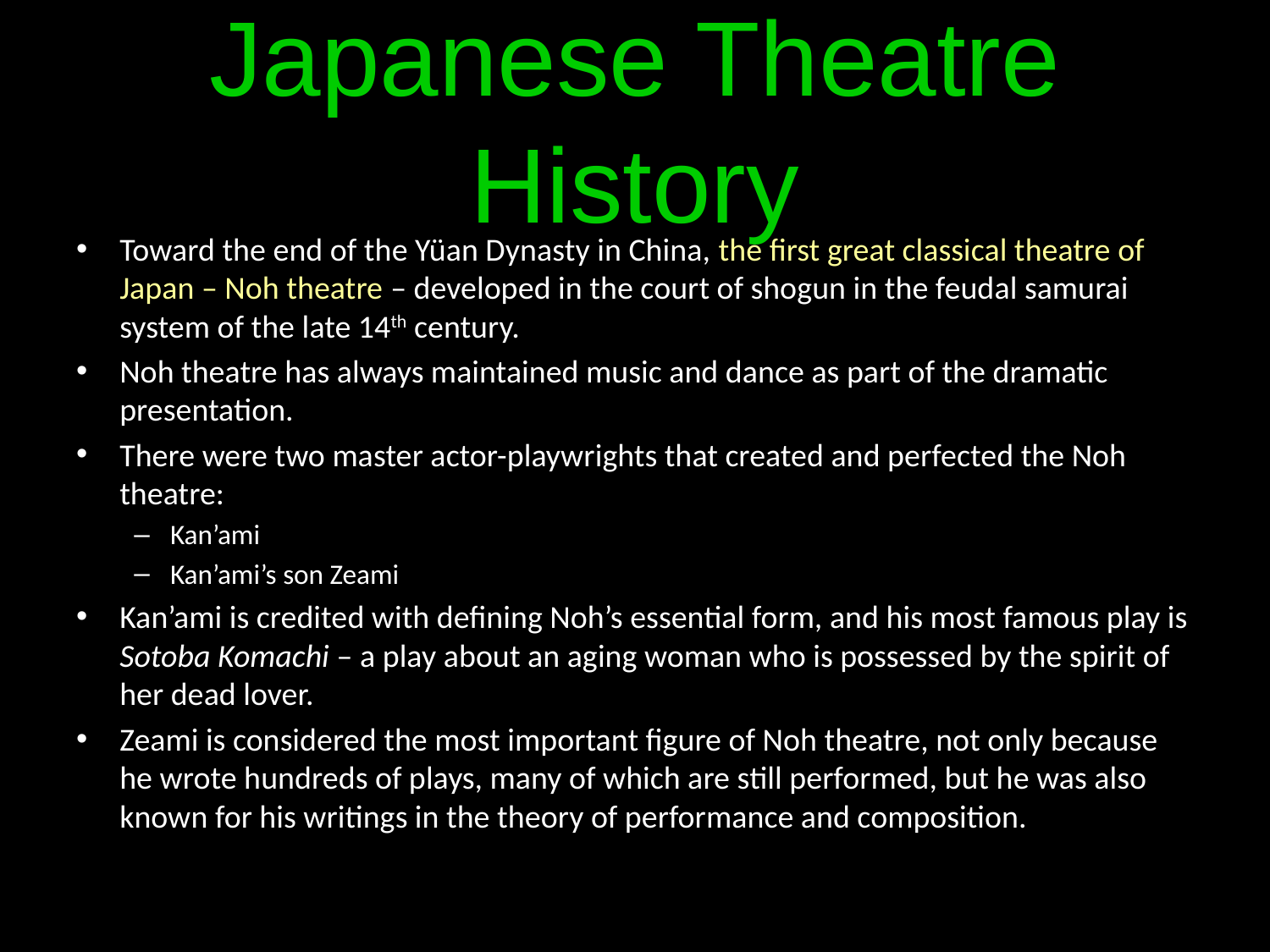

# Japanese Theatre History
Toward the end of the Yüan Dynasty in China, the first great classical theatre of Japan – Noh theatre – developed in the court of shogun in the feudal samurai system of the late 14th century.
Noh theatre has always maintained music and dance as part of the dramatic presentation.
There were two master actor-playwrights that created and perfected the Noh theatre:
Kan’ami
Kan’ami’s son Zeami
Kan’ami is credited with defining Noh’s essential form, and his most famous play is Sotoba Komachi – a play about an aging woman who is possessed by the spirit of her dead lover.
Zeami is considered the most important figure of Noh theatre, not only because he wrote hundreds of plays, many of which are still performed, but he was also known for his writings in the theory of performance and composition.